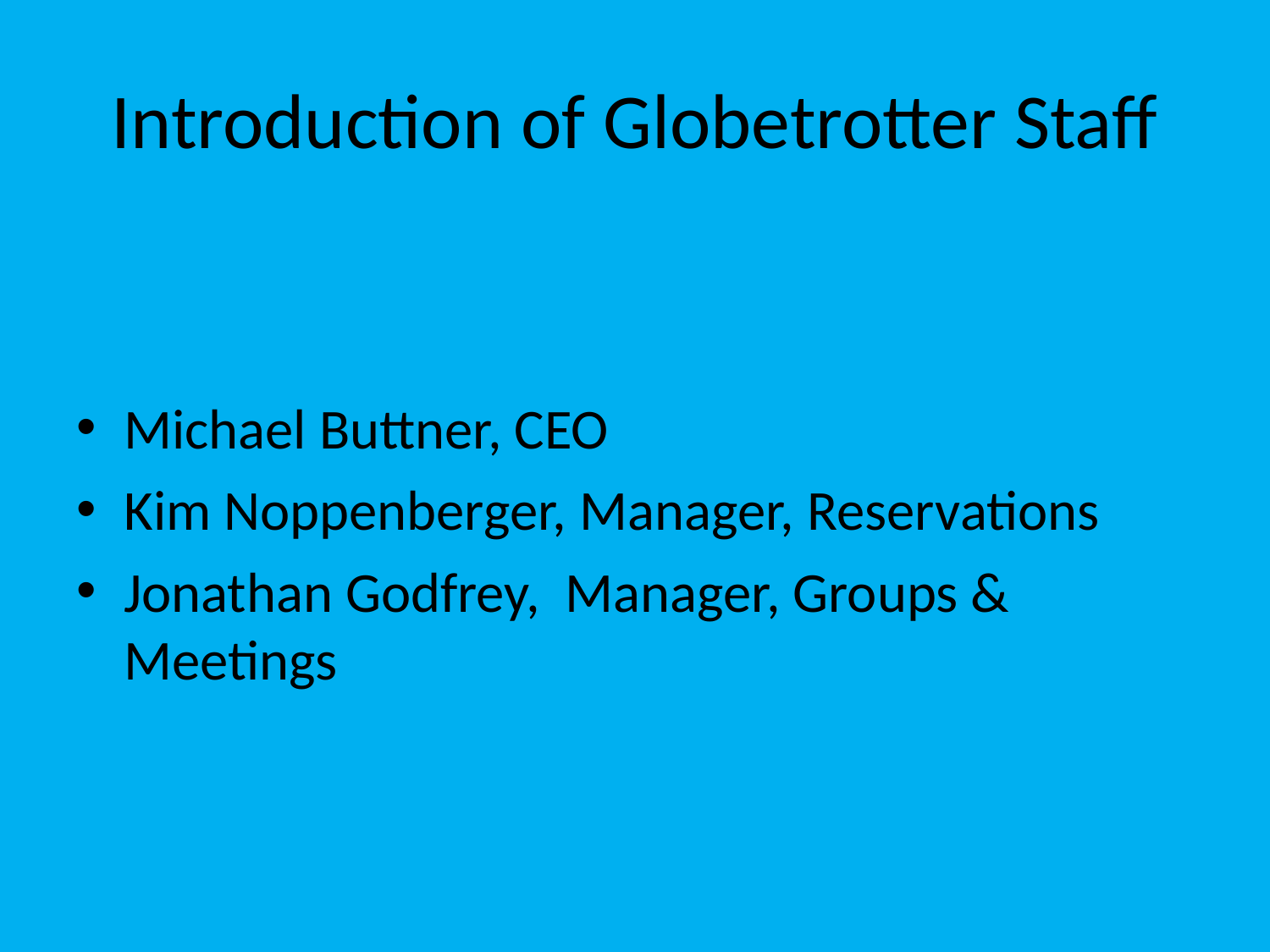

# Introduction of Globetrotter Staff

Michael Buttner, CEO
Kim Noppenberger, Manager, Reservations
Jonathan Godfrey,  Manager, Groups & Meetings